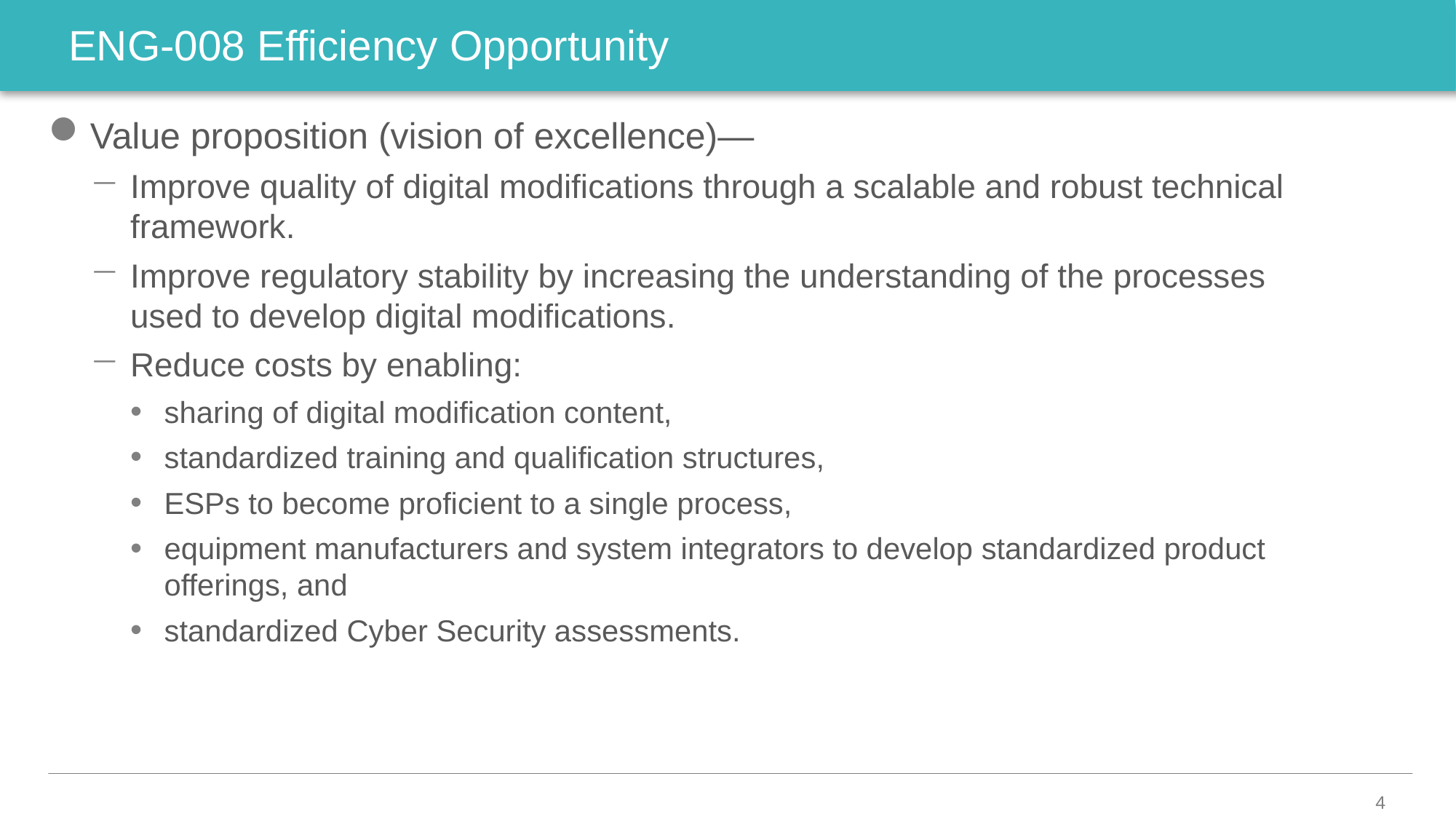

# ENG-008 Efficiency Opportunity
Value proposition (vision of excellence)—
Improve quality of digital modifications through a scalable and robust technical framework.
Improve regulatory stability by increasing the understanding of the processes used to develop digital modifications.
Reduce costs by enabling:
sharing of digital modification content,
standardized training and qualification structures,
ESPs to become proficient to a single process,
equipment manufacturers and system integrators to develop standardized product offerings, and
standardized Cyber Security assessments.